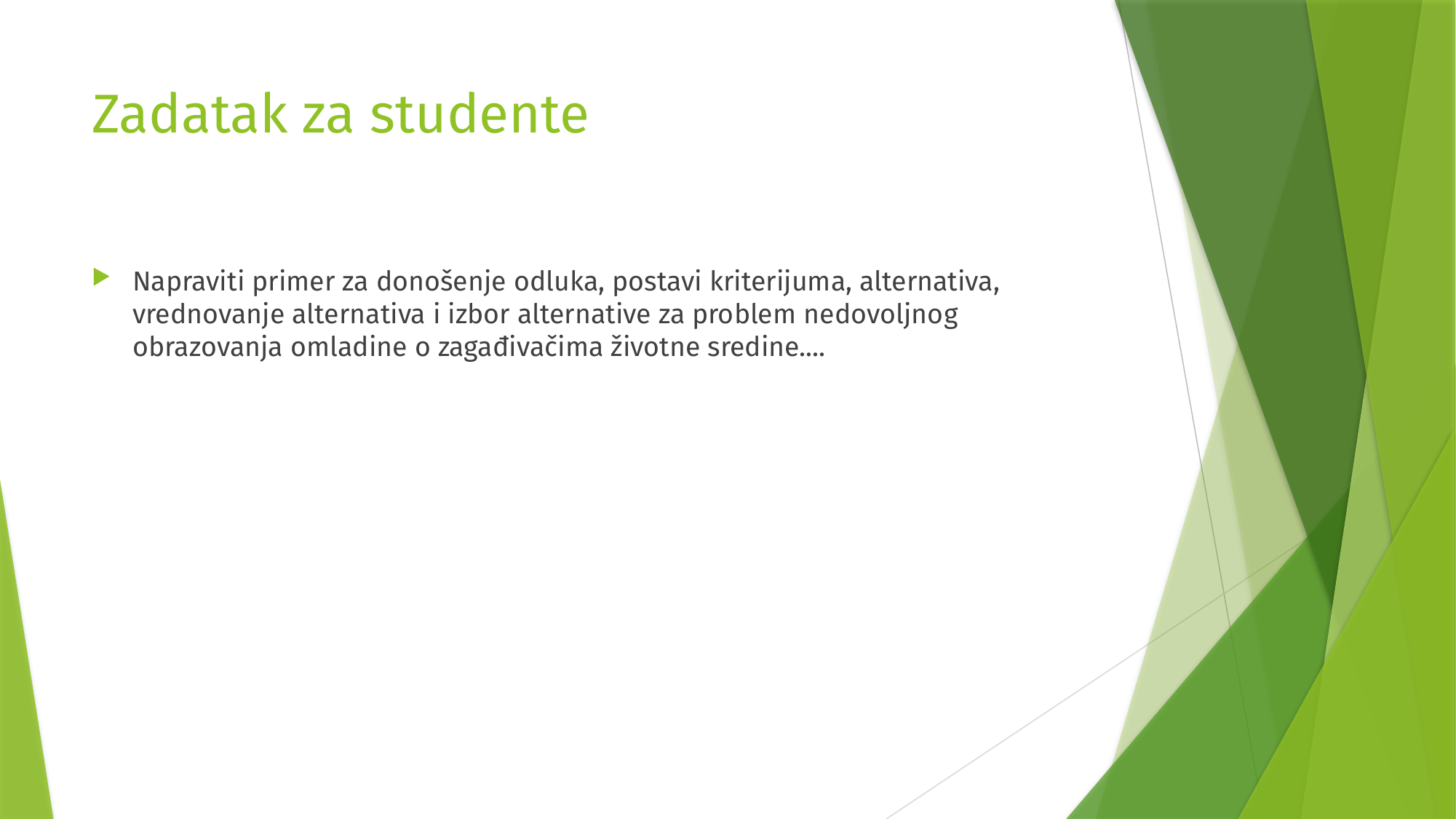

# Zadatak za studente
Napraviti primer za donošenje odluka, postavi kriterijuma, alternativa, vrednovanje alternativa i izbor alternative za problem nedovoljnog obrazovanja omladine o zagađivačima životne sredine....